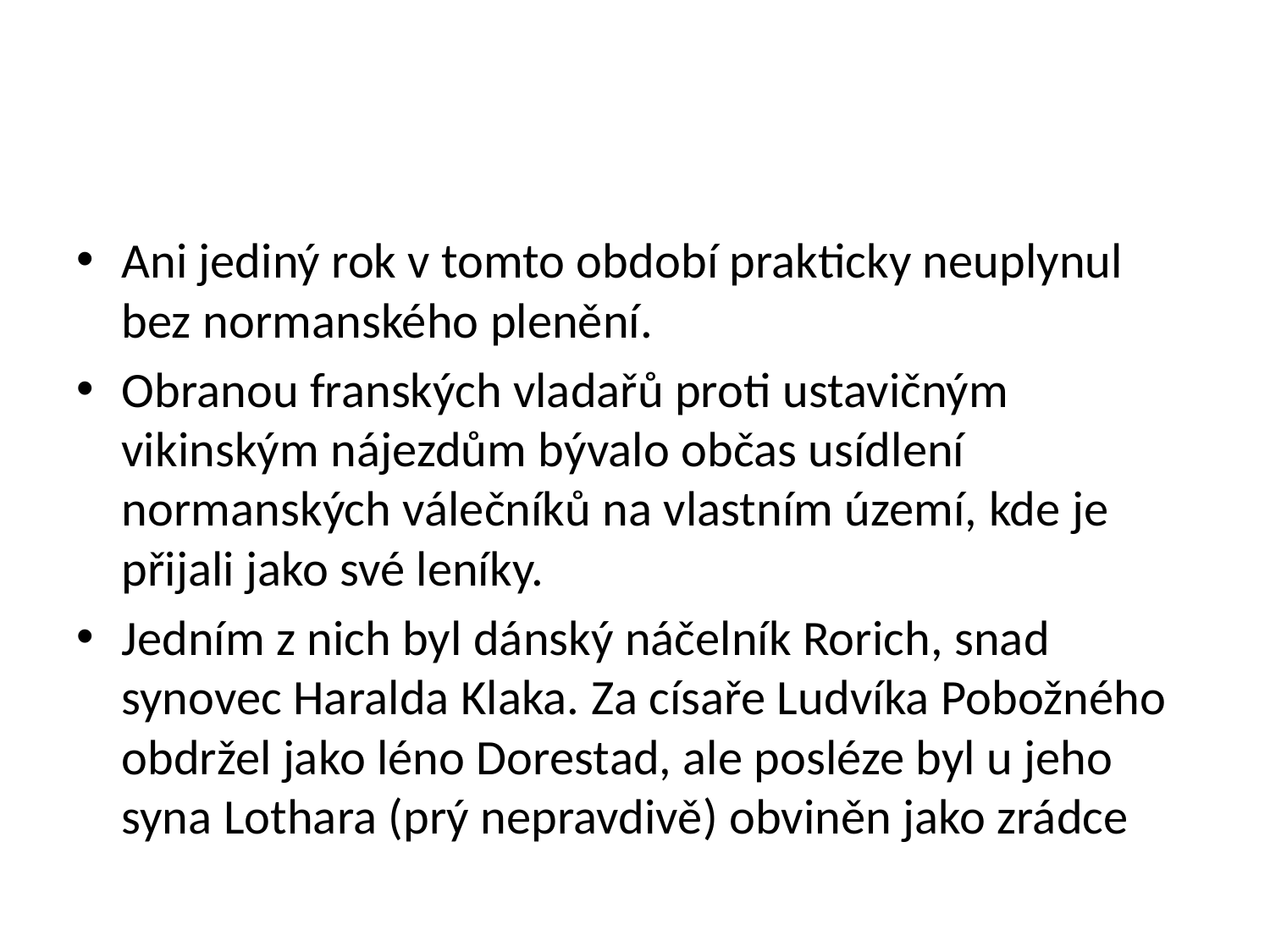

#
Ani jediný rok v tomto období prakticky neuplynul bez normanského plenění.
Obranou franských vladařů proti ustavičným vikinským nájezdům bývalo občas usídlení normanských válečníků na vlastním území, kde je přijali jako své leníky.
Jedním z nich byl dánský náčelník Rorich, snad synovec Haralda Klaka. Za císaře Ludvíka Pobožného obdržel jako léno Dorestad, ale posléze byl u jeho syna Lothara (prý nepravdivě) obviněn jako zrádce